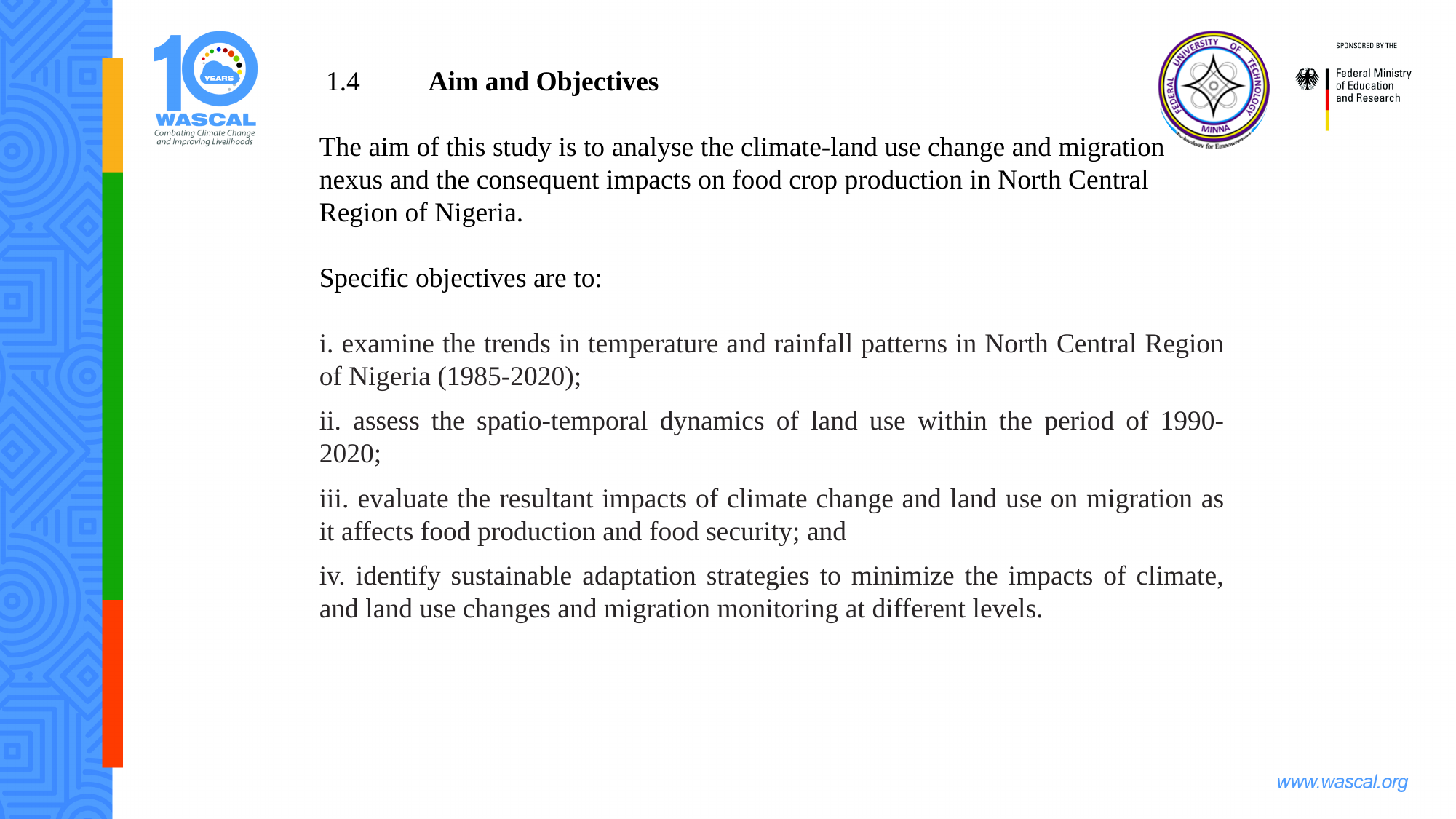

1.4	Aim and Objectives

The aim of this study is to analyse the climate-land use change and migration nexus and the consequent impacts on food crop production in North Central Region of Nigeria.

Specific objectives are to:

i. examine the trends in temperature and rainfall patterns in North Central Region of Nigeria (1985-2020);
ii. assess the spatio-temporal dynamics of land use within the period of 1990-2020;
iii. evaluate the resultant impacts of climate change and land use on migration as it affects food production and food security; and
iv. identify sustainable adaptation strategies to minimize the impacts of climate, and land use changes and migration monitoring at different levels.